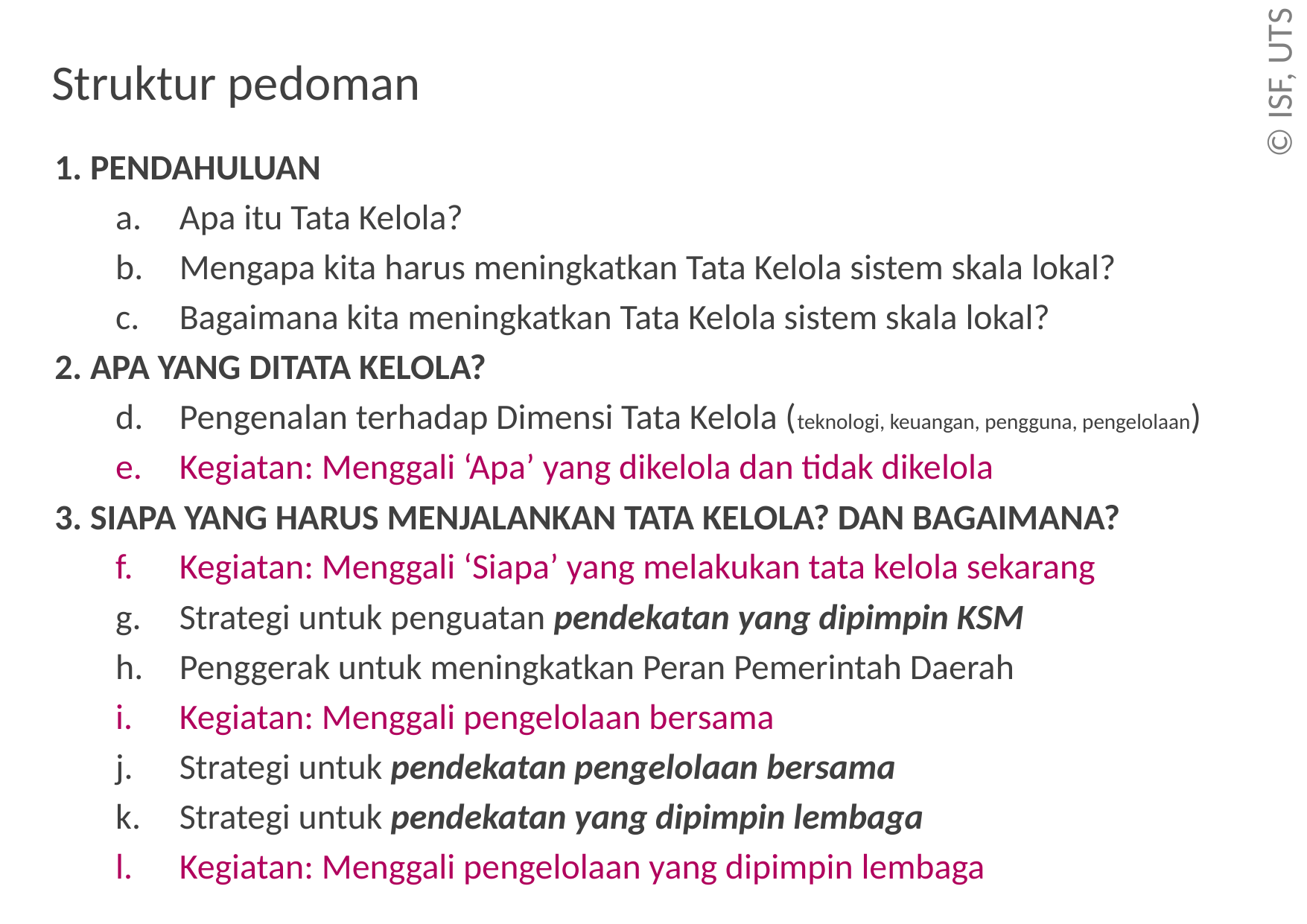

# Struktur pedoman
1. PENDAHULUAN
Apa itu Tata Kelola?
Mengapa kita harus meningkatkan Tata Kelola sistem skala lokal?
Bagaimana kita meningkatkan Tata Kelola sistem skala lokal?
2. APA YANG DITATA KELOLA?
Pengenalan terhadap Dimensi Tata Kelola (teknologi, keuangan, pengguna, pengelolaan)
Kegiatan: Menggali ‘Apa’ yang dikelola dan tidak dikelola
3. SIAPA YANG HARUS MENJALANKAN TATA KELOLA? DAN BAGAIMANA?
Kegiatan: Menggali ‘Siapa’ yang melakukan tata kelola sekarang
Strategi untuk penguatan pendekatan yang dipimpin KSM
Penggerak untuk meningkatkan Peran Pemerintah Daerah
Kegiatan: Menggali pengelolaan bersama
Strategi untuk pendekatan pengelolaan bersama
Strategi untuk pendekatan yang dipimpin lembaga
Kegiatan: Menggali pengelolaan yang dipimpin lembaga